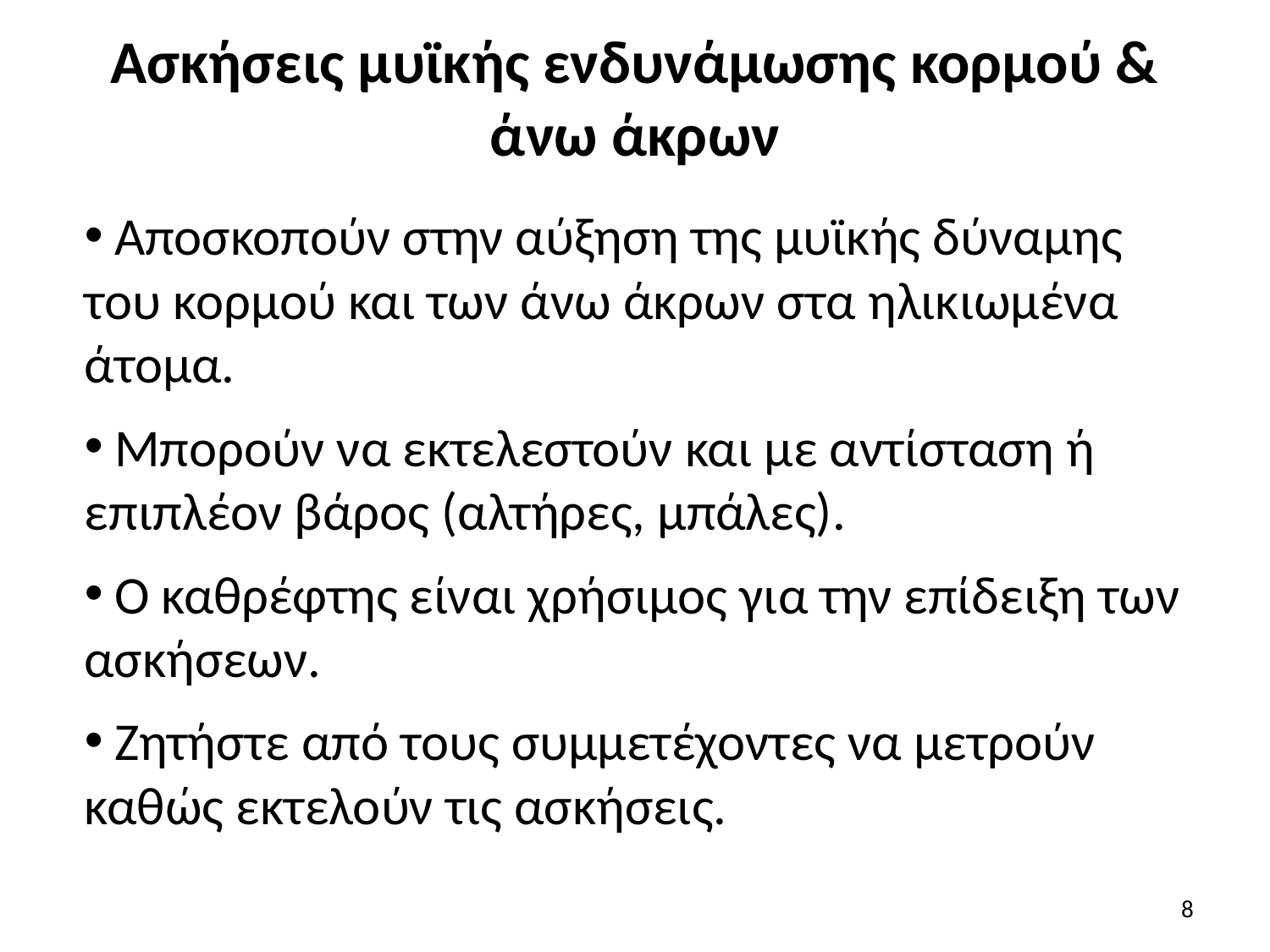

# Ασκήσεις μυϊκής ενδυνάμωσης κορμού & άνω άκρων
 Αποσκοπούν στην αύξηση της μυϊκής δύναμης του κορμού και των άνω άκρων στα ηλικιωμένα άτομα.
 Μπορούν να εκτελεστούν και με αντίσταση ή επιπλέον βάρος (αλτήρες, μπάλες).
 Ο καθρέφτης είναι χρήσιμος για την επίδειξη των ασκήσεων.
 Ζητήστε από τους συμμετέχοντες να μετρούν καθώς εκτελούν τις ασκήσεις.
8